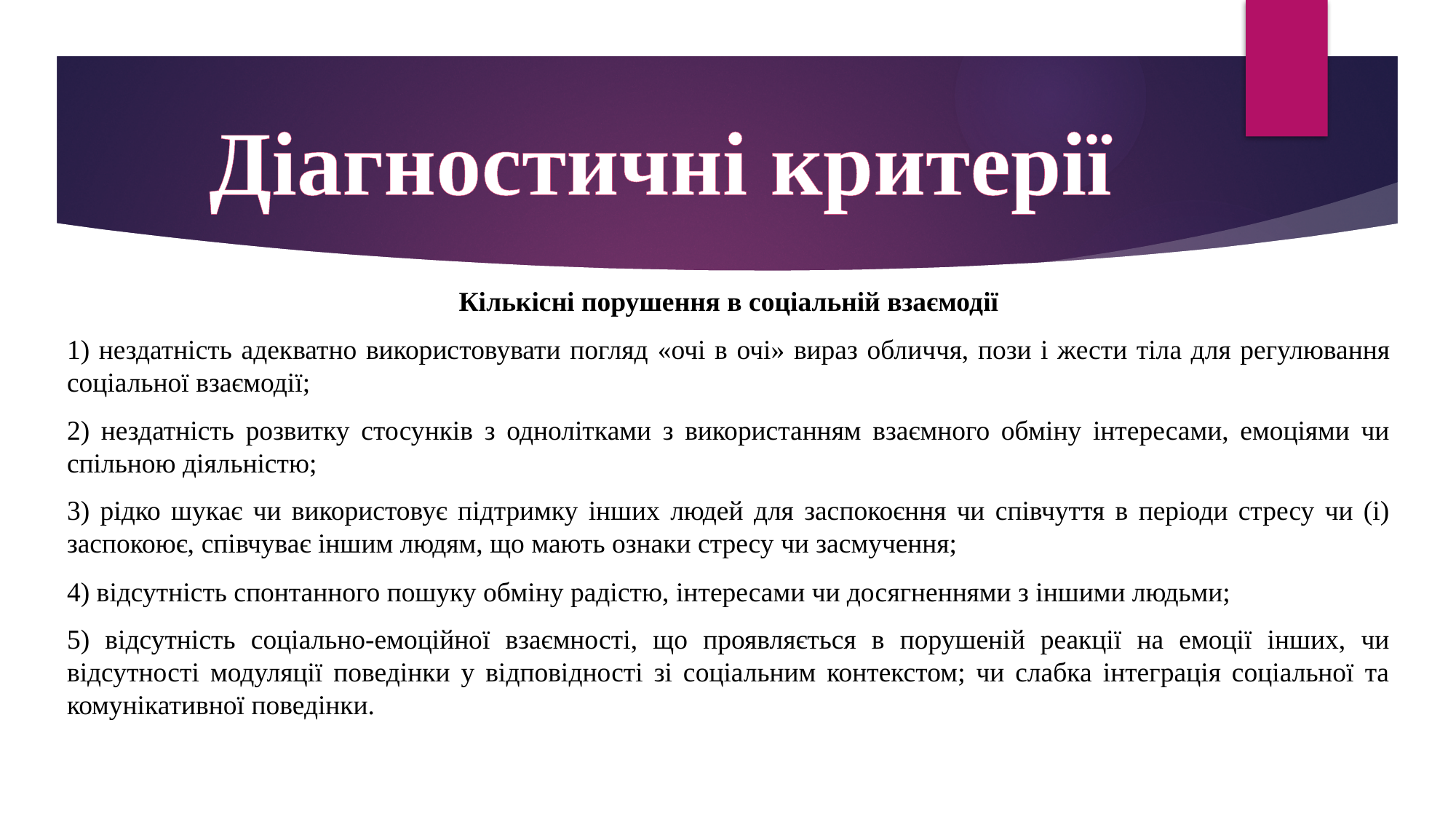

# Діагностичні критерії
Кількісні порушення в соціальній взаємодії
1) нездатність адекватно використовувати погляд «очі в очі» вираз обличчя, пози і жести тіла для регулювання соціальної взаємодії;
2) нездатність розвитку стосунків з однолітками з використанням взаємного обміну інтересами, емоціями чи спільною діяльністю;
3) рідко шукає чи використовує підтримку інших людей для заспокоєння чи співчуття в періоди стресу чи (і) заспокоює, співчуває іншим людям, що мають ознаки стресу чи засмучення;
4) відсутність спонтанного пошуку обміну радістю, інтересами чи досягненнями з іншими людьми;
5) відсутність соціально-емоційної взаємності, що проявляється в порушеній реакції на емоції інших, чи відсутності модуляції поведінки у відповідності зі соціальним контекстом; чи слабка інтеграція соціальної та комунікативної поведінки.